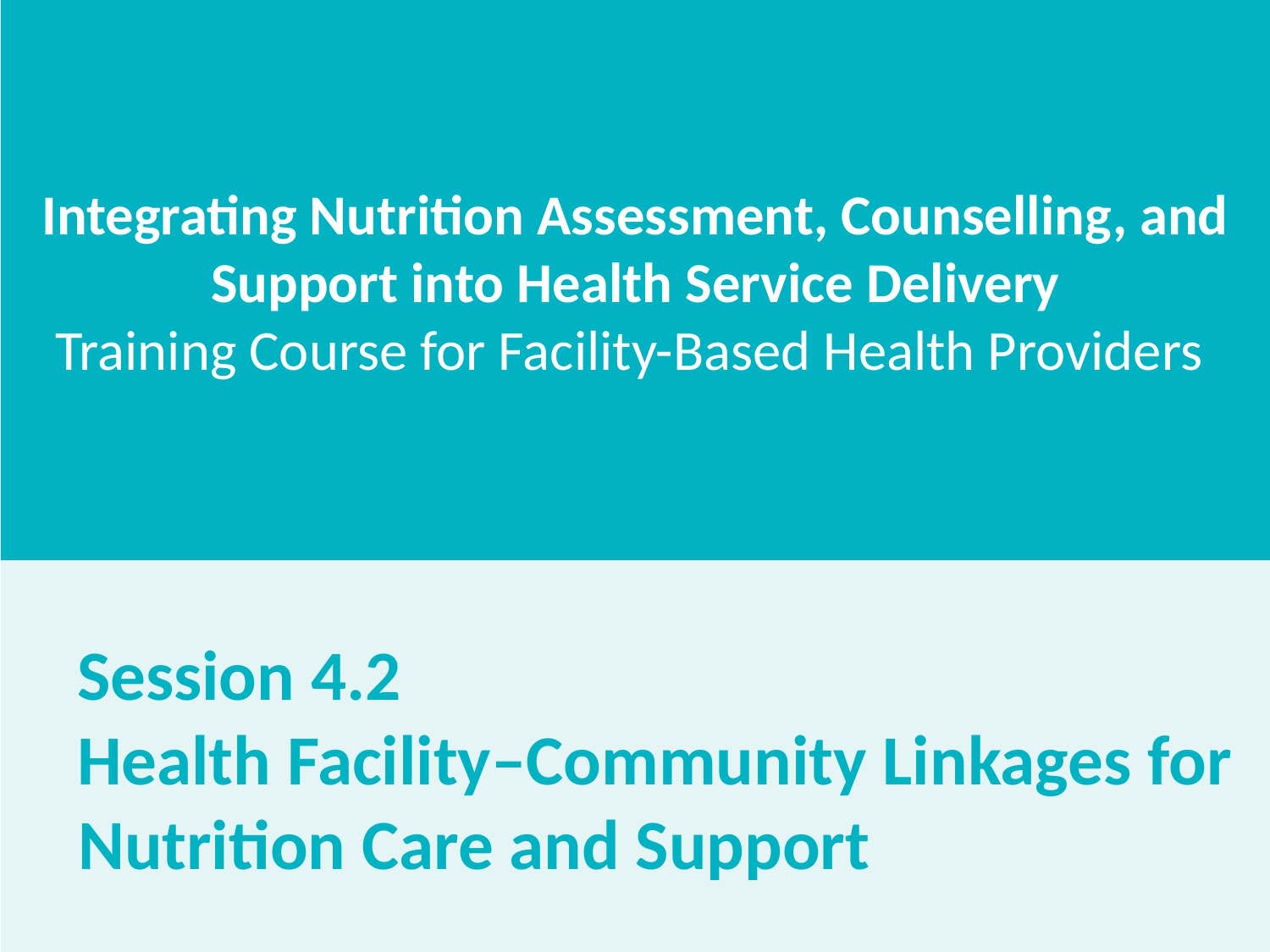

Integrating Nutrition Assessment, Counselling, and Support into Health Service Delivery
Training Course for Facility-Based Health Providers
Session 4.2
Health Facility–Community Linkages for Nutrition Care and Support